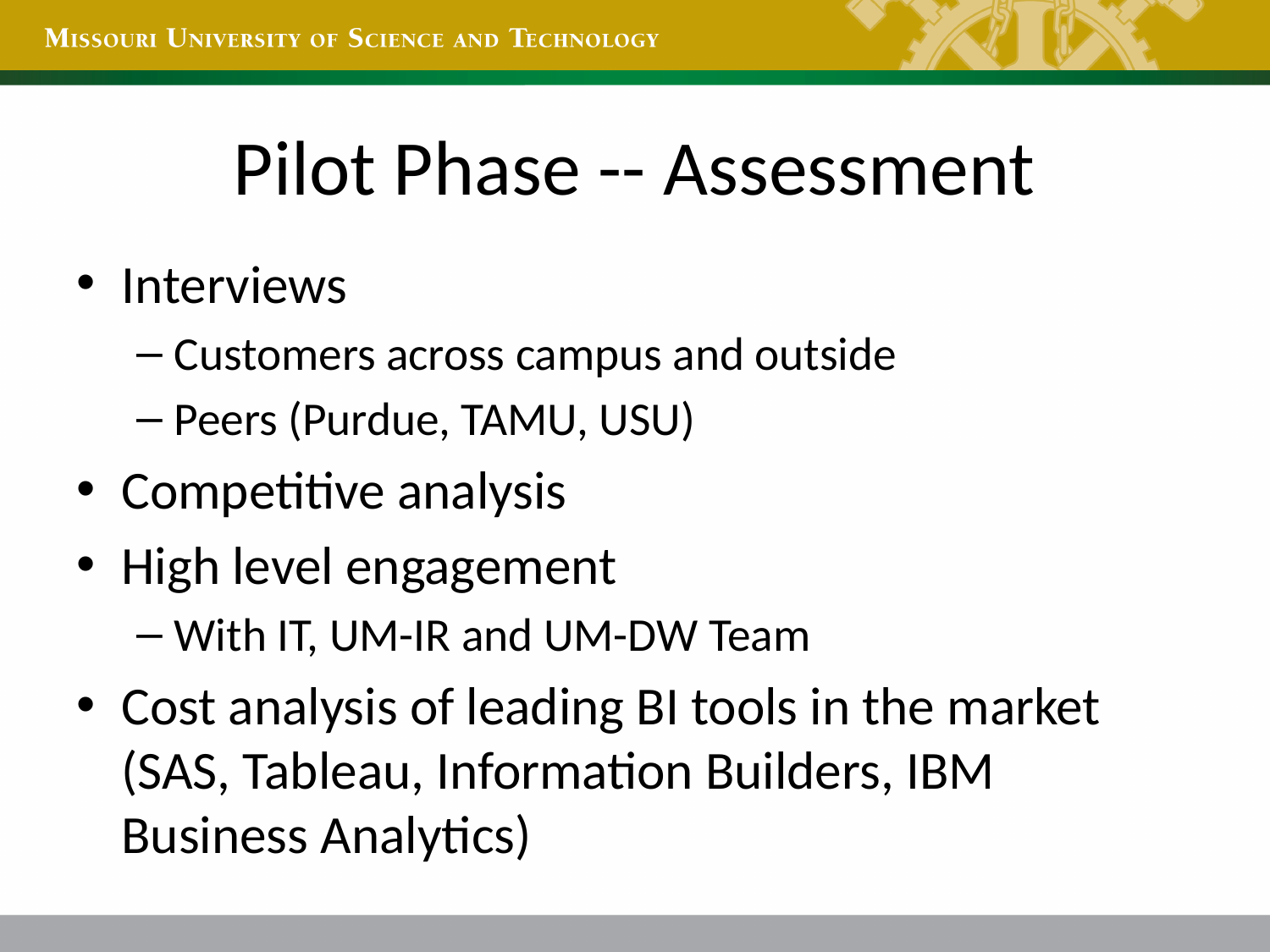

# Pilot Phase -- Assessment
Interviews
Customers across campus and outside
Peers (Purdue, TAMU, USU)
Competitive analysis
High level engagement
With IT, UM-IR and UM-DW Team
Cost analysis of leading BI tools in the market (SAS, Tableau, Information Builders, IBM Business Analytics)